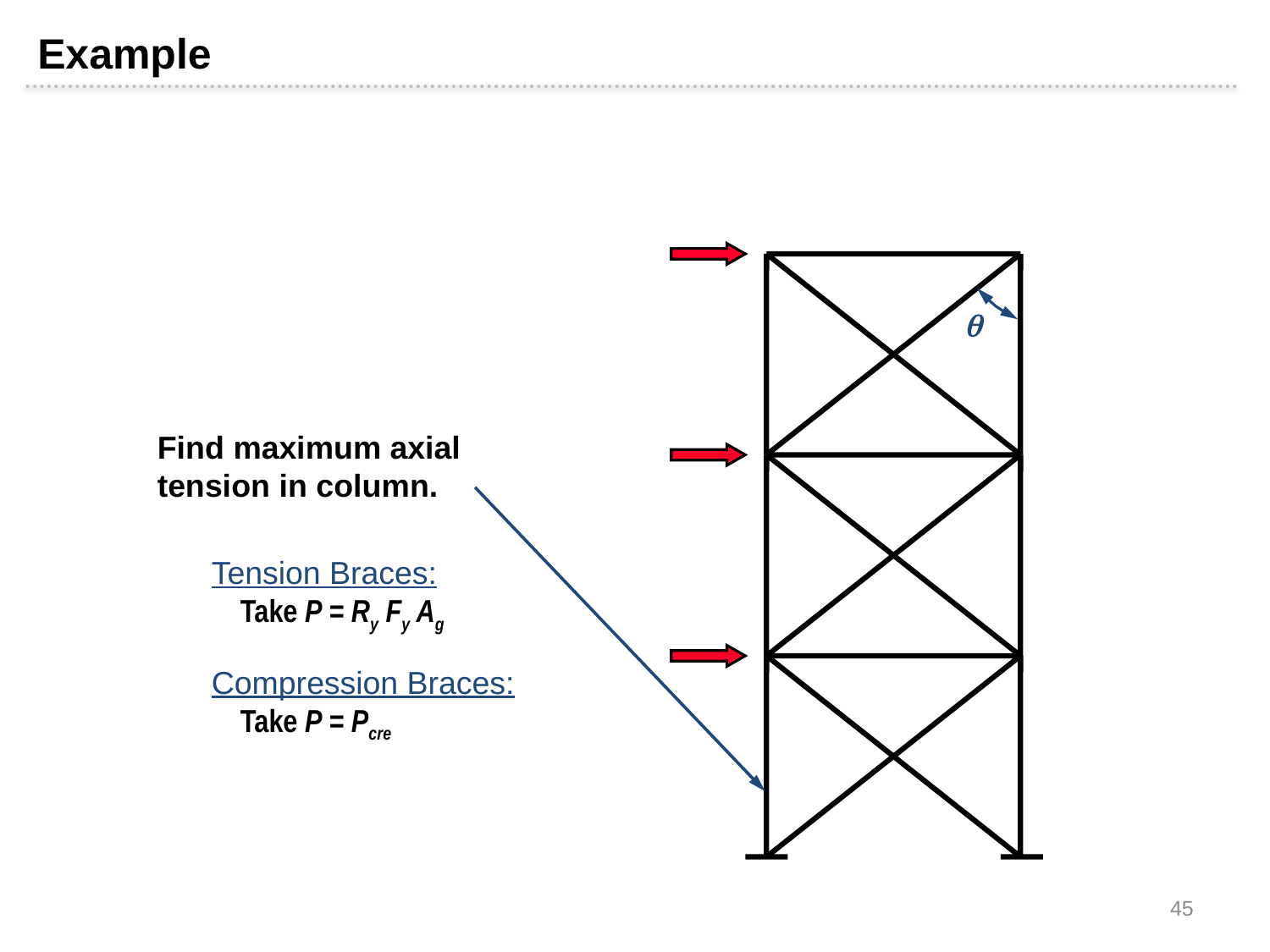

Example

θ
Find maximum axial tension in column.

Tension Braces:
    Take P = Ry Fy Ag

Compression Braces:
    Take P = Pcre

45